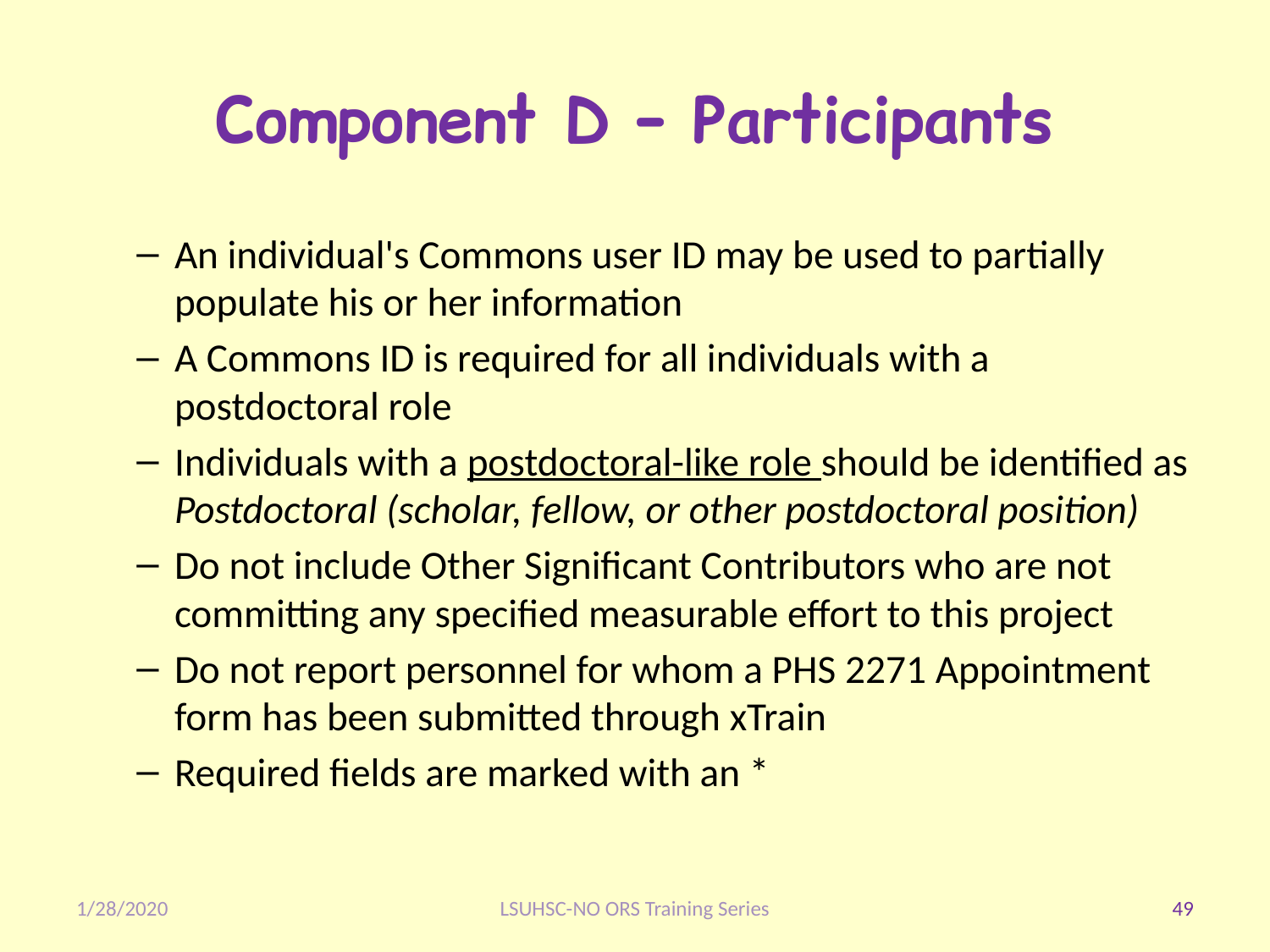

# Component D – Participants
An individual's Commons user ID may be used to partially populate his or her information
A Commons ID is required for all individuals with a postdoctoral role
Individuals with a postdoctoral-like role should be identified as Postdoctoral (scholar, fellow, or other postdoctoral position)
Do not include Other Significant Contributors who are not committing any specified measurable effort to this project
Do not report personnel for whom a PHS 2271 Appointment form has been submitted through xTrain
Required fields are marked with an *

1/28/2020
LSUHSC-NO ORS Training Series
49